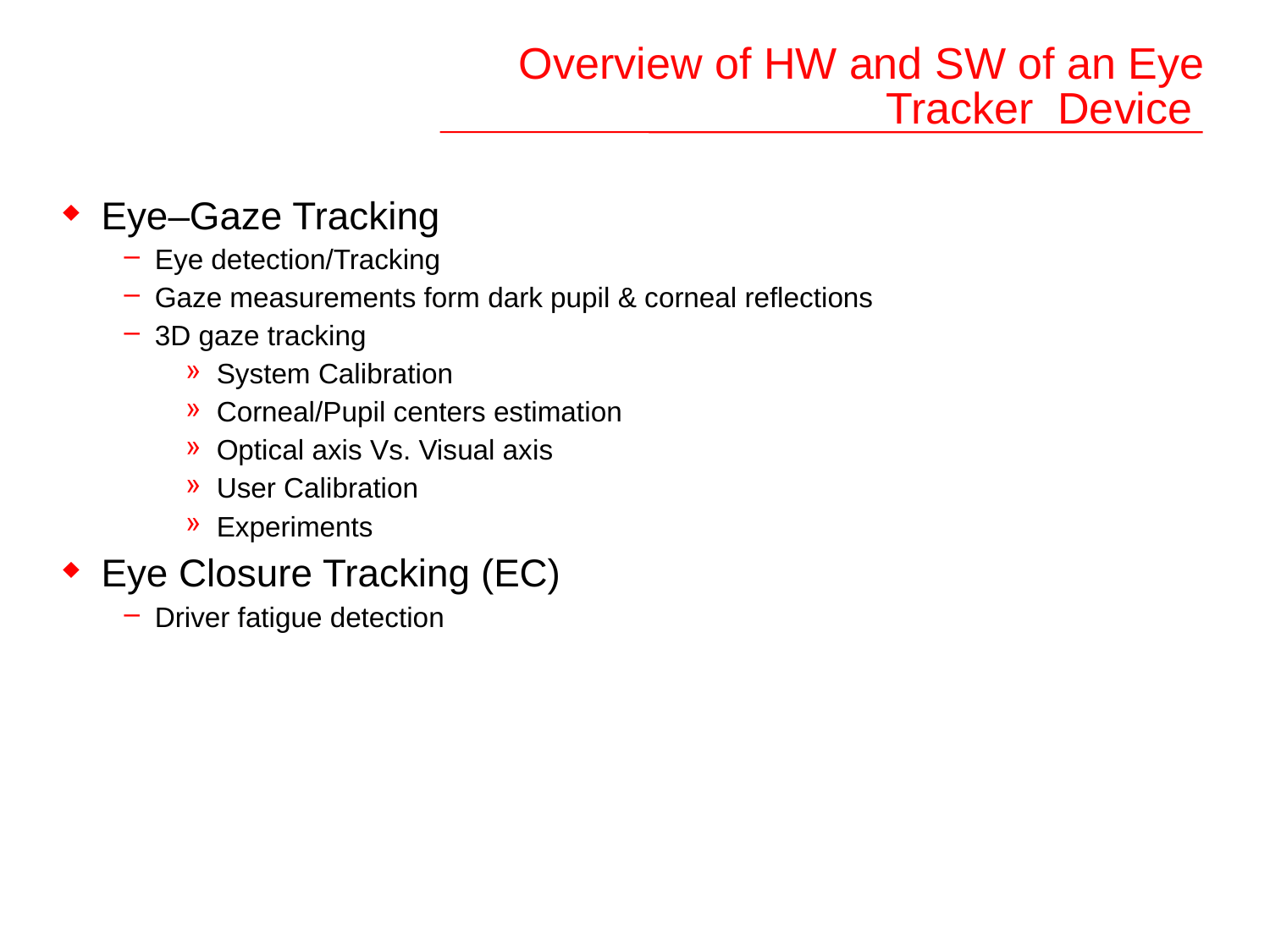

# Overview of HW and SW of an Eye Tracker  Device
Eye–Gaze Tracking
Eye detection/Tracking
Gaze measurements form dark pupil & corneal reflections
3D gaze tracking
System Calibration
Corneal/Pupil centers estimation
Optical axis Vs. Visual axis
User Calibration
Experiments
Eye Closure Tracking (EC)
Driver fatigue detection